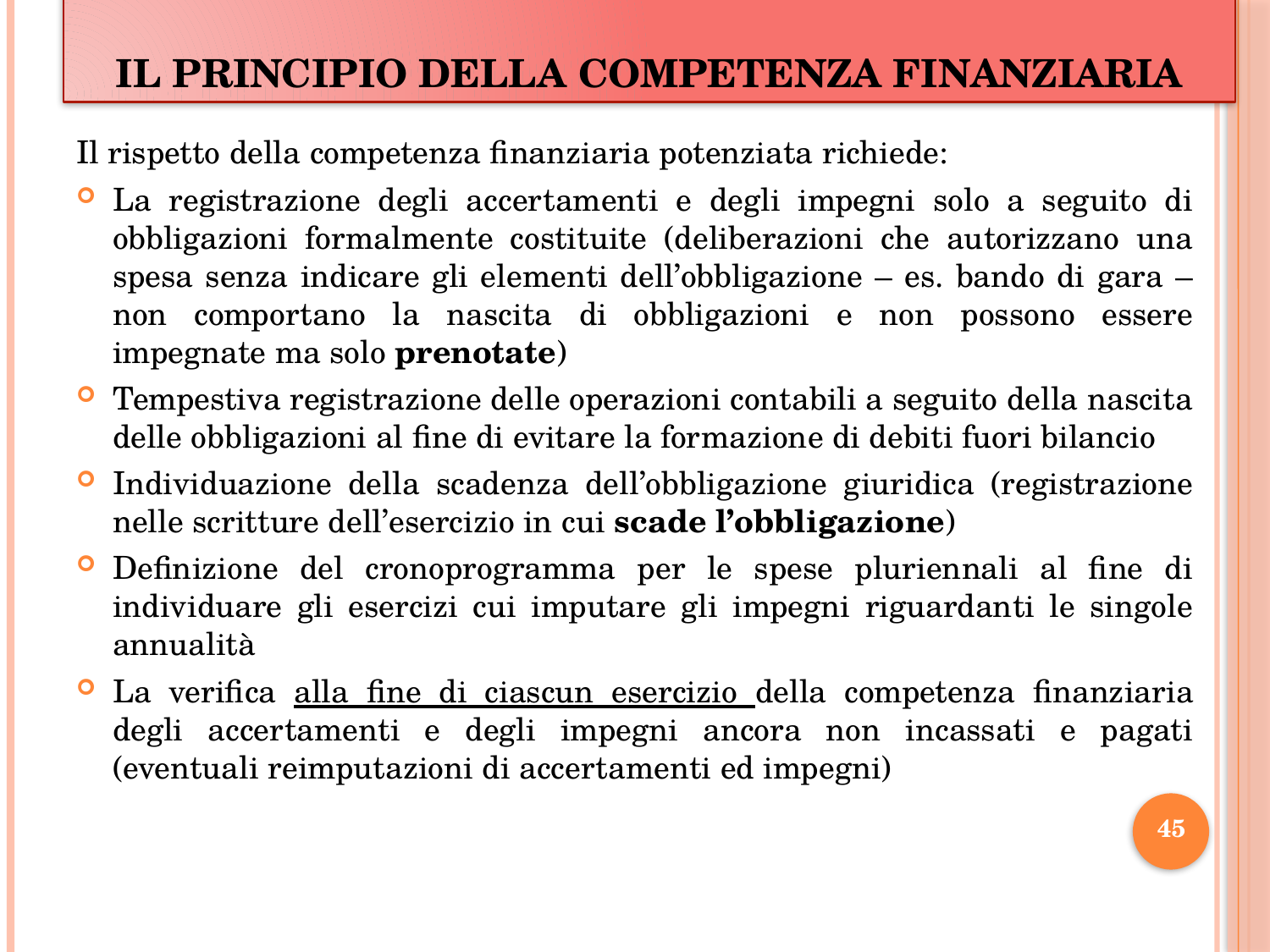

# Il PRINCIPIO DELLA COMPETENZA FINANZIARIA
Il rispetto della competenza finanziaria potenziata richiede:
La registrazione degli accertamenti e degli impegni solo a seguito di obbligazioni formalmente costituite (deliberazioni che autorizzano una spesa senza indicare gli elementi dell’obbligazione – es. bando di gara – non comportano la nascita di obbligazioni e non possono essere impegnate ma solo prenotate)
Tempestiva registrazione delle operazioni contabili a seguito della nascita delle obbligazioni al fine di evitare la formazione di debiti fuori bilancio
Individuazione della scadenza dell’obbligazione giuridica (registrazione nelle scritture dell’esercizio in cui scade l’obbligazione)
Definizione del cronoprogramma per le spese pluriennali al fine di individuare gli esercizi cui imputare gli impegni riguardanti le singole annualità
La verifica alla fine di ciascun esercizio della competenza finanziaria degli accertamenti e degli impegni ancora non incassati e pagati (eventuali reimputazioni di accertamenti ed impegni)

45